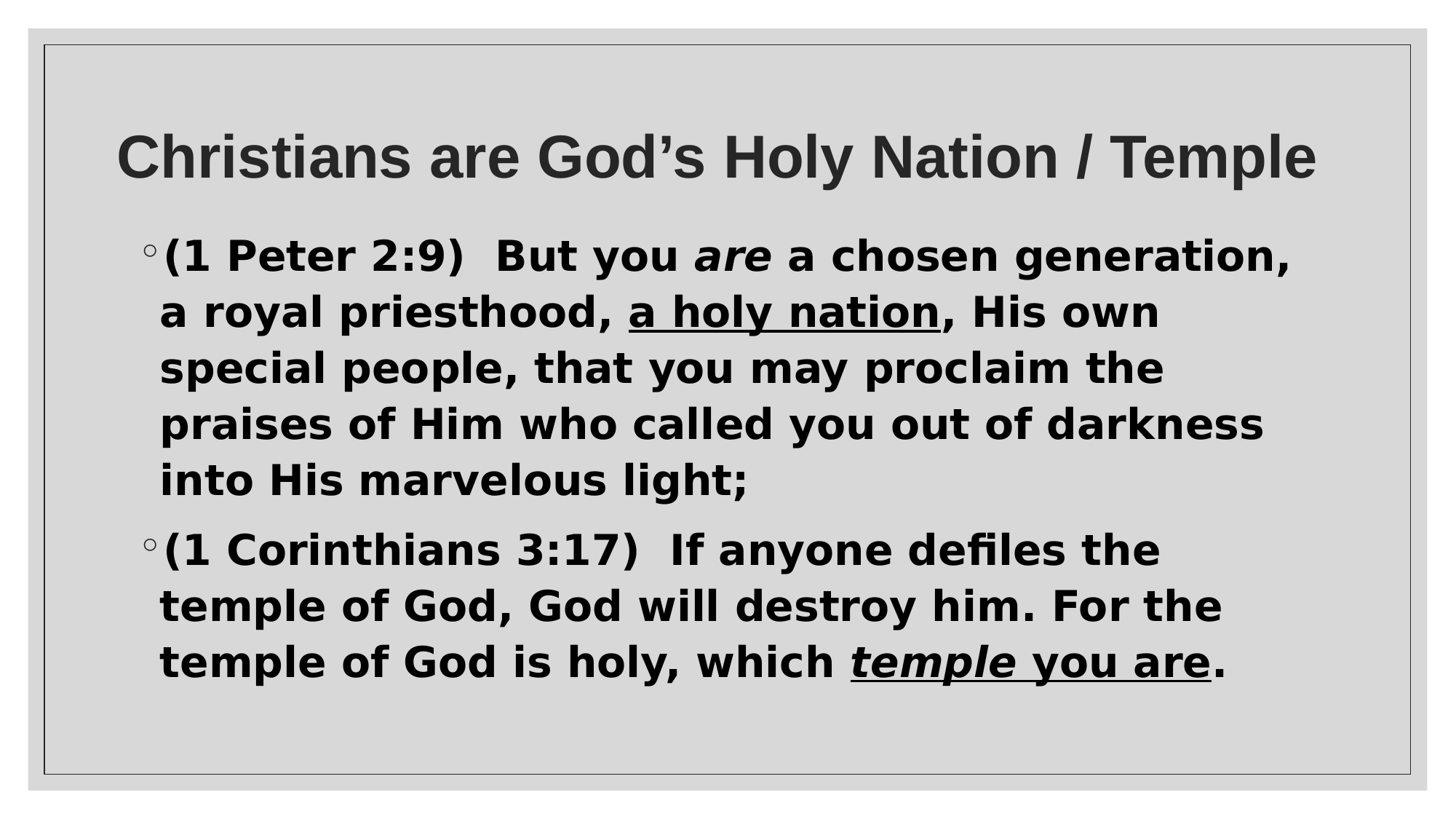

# Christians are God’s Holy Nation / Temple
(1 Peter 2:9)  But you are a chosen generation, a royal priesthood, a holy nation, His own special people, that you may proclaim the praises of Him who called you out of darkness into His marvelous light;
(1 Corinthians 3:17)  If anyone defiles the temple of God, God will destroy him. For the temple of God is holy, which temple you are.